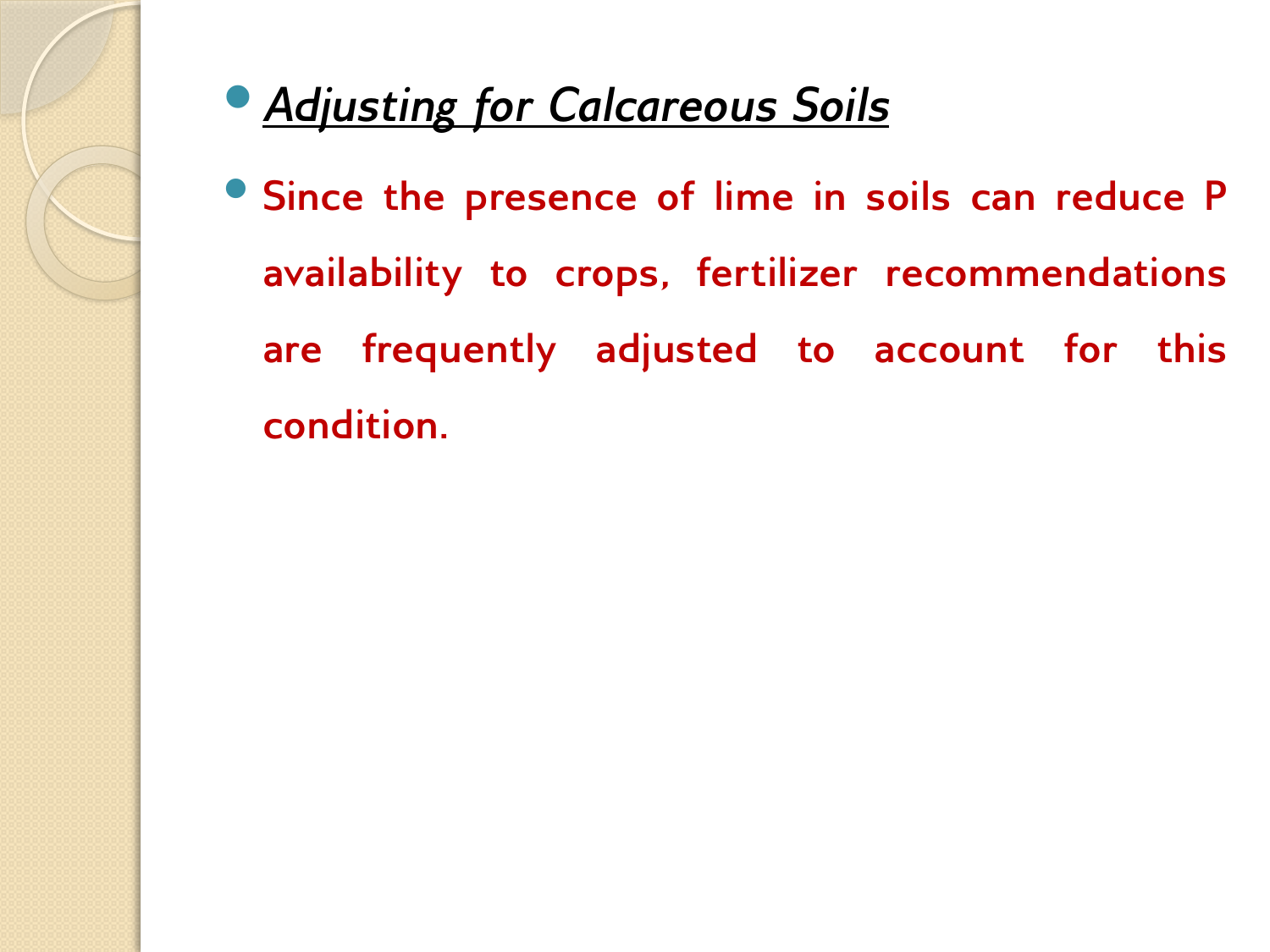

Adjusting for Calcareous Soils
Since the presence of lime in soils can reduce P availability to crops, fertilizer recommendations are frequently adjusted to account for this condition.